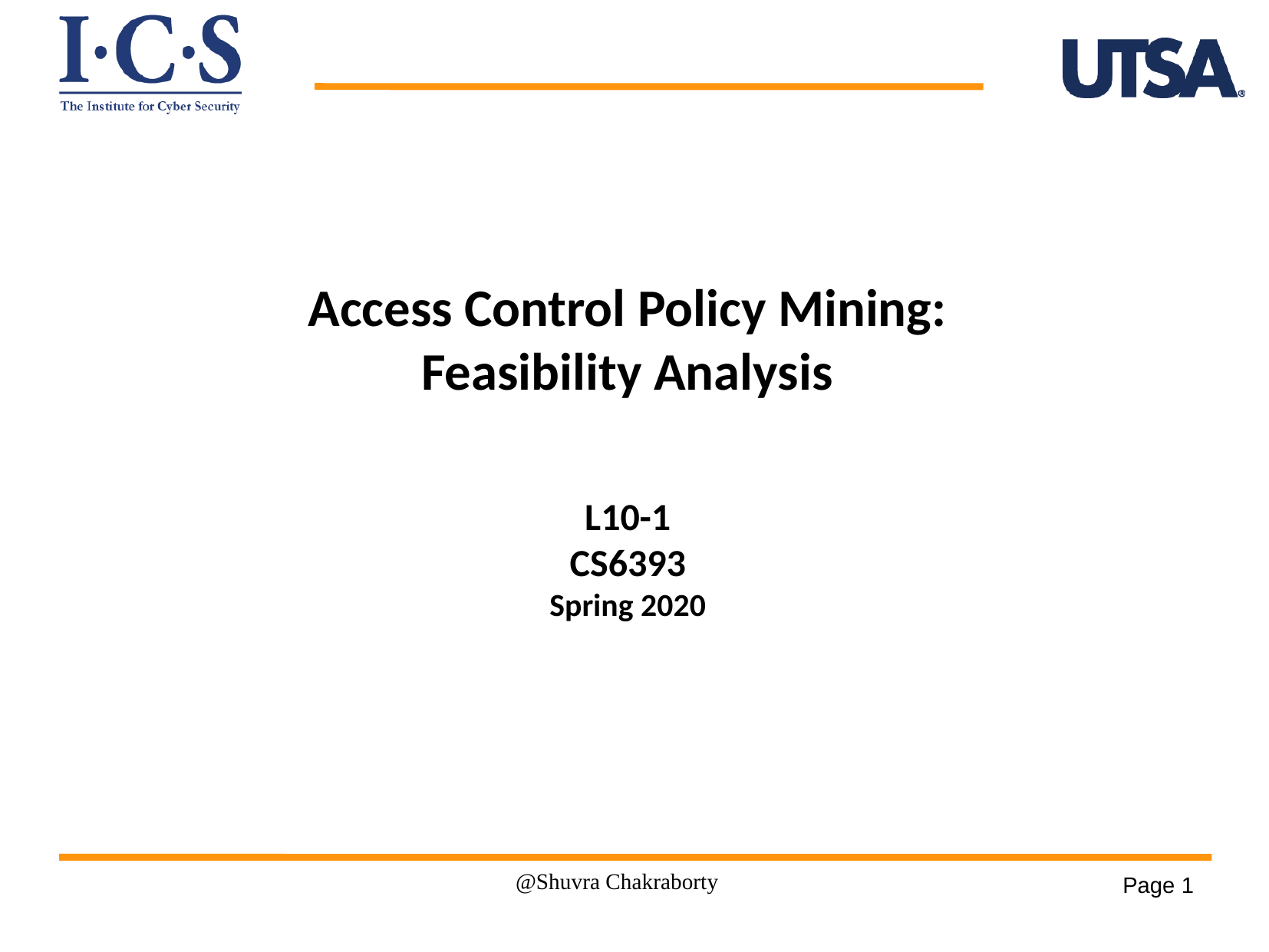

Access Control Policy Mining:
Feasibility Analysis

L10-1
CS6393
Spring 2020

# @Shuvra Chakraborty